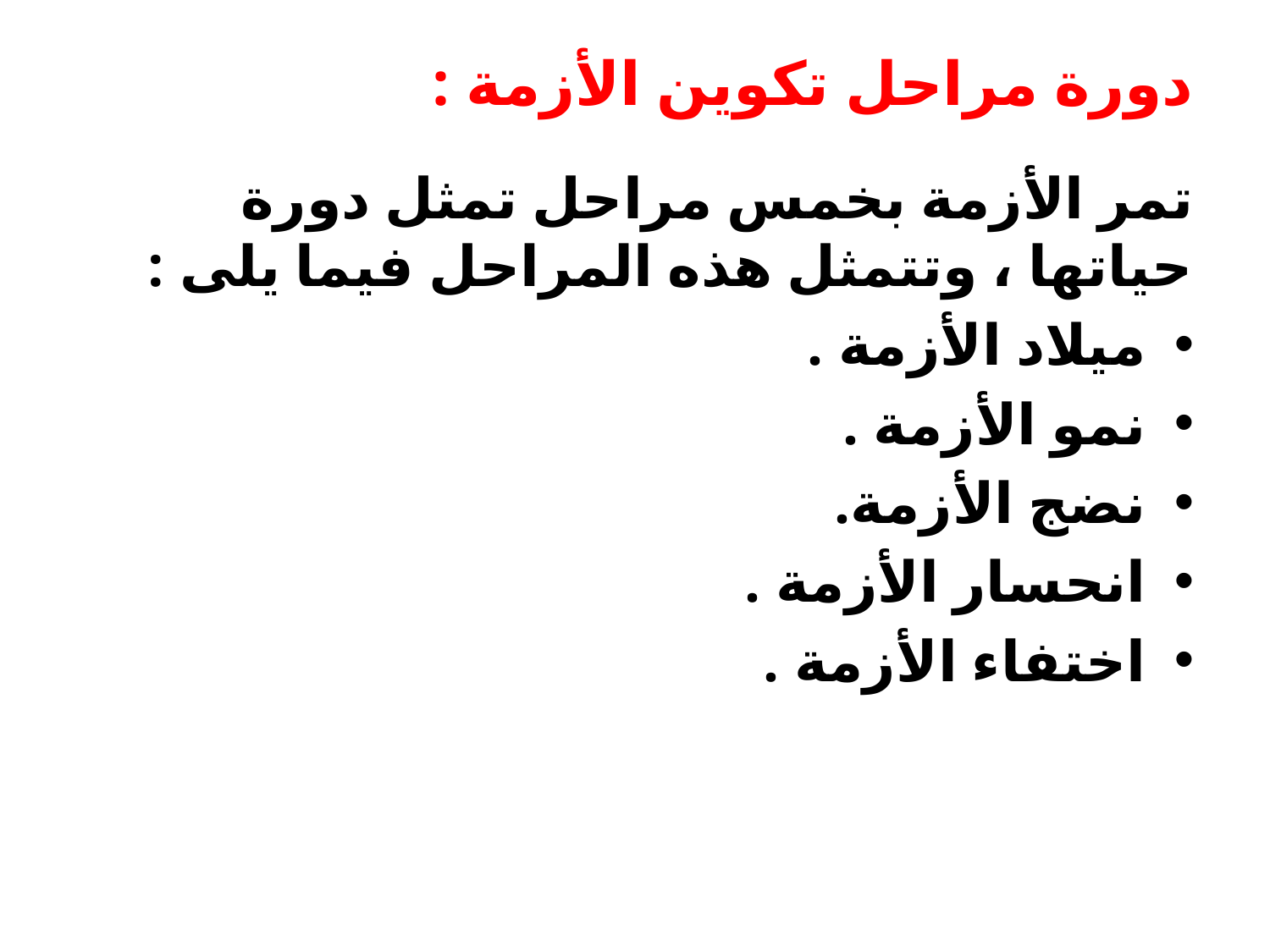

# دورة مراحل تكوين الأزمة :
تمر الأزمة بخمس مراحل تمثل دورة حياتها ، وتتمثل هذه المراحل فيما يلى :
ميلاد الأزمة .
نمو الأزمة .
نضج الأزمة.
انحسار الأزمة .
اختفاء الأزمة .